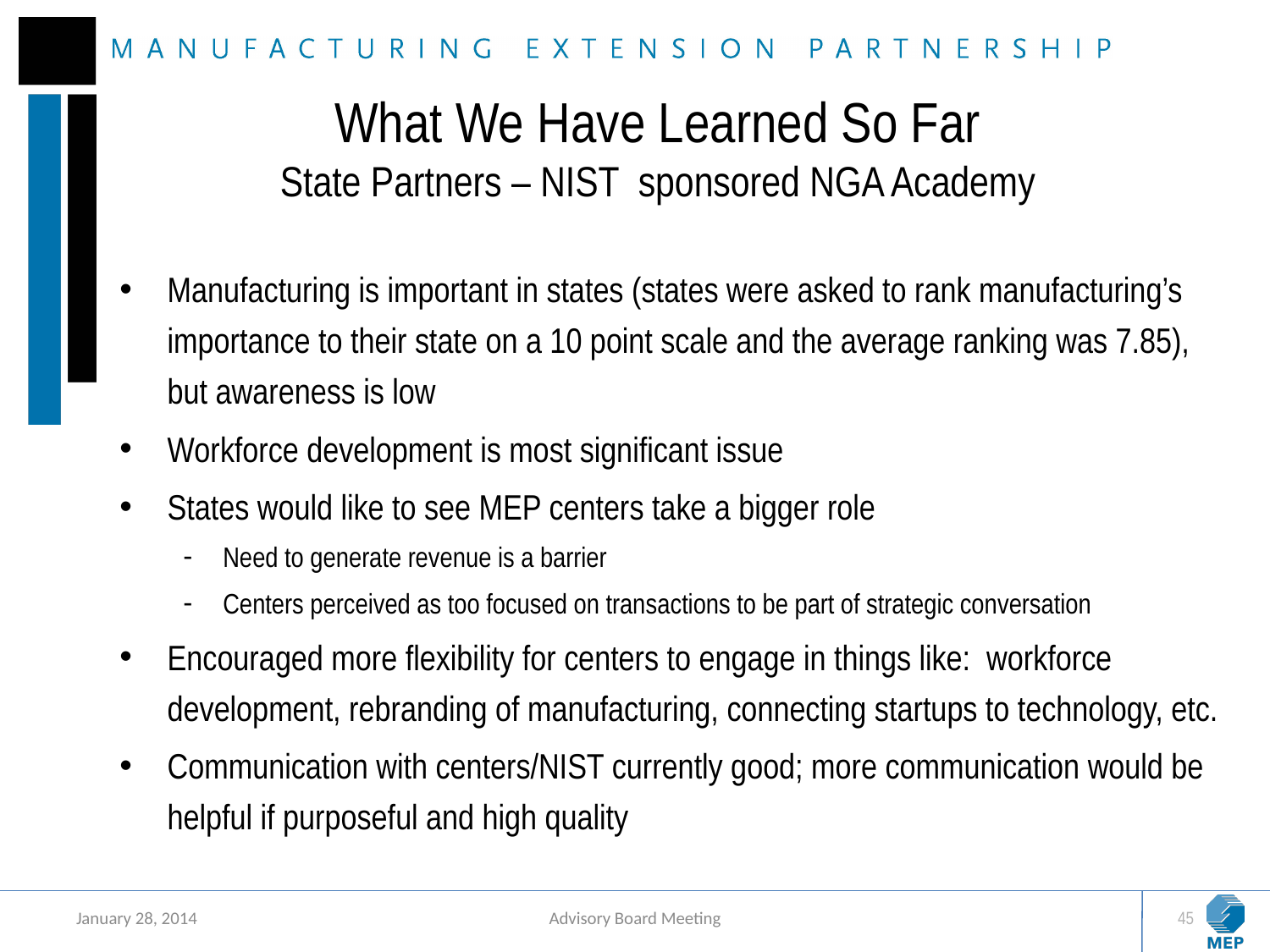

# What We Have Learned So Far State Partners – NIST  sponsored NGA Academy

Manufacturing is important in states (states were asked to rank manufacturing’s importance to their state on a 10 point scale and the average ranking was 7.85),     but awareness is low
Workforce development is most significant issue
States would like to see MEP centers take a bigger role
Need to generate revenue is a barrier
Centers perceived as too focused on transactions to be part of strategic conversation
Encouraged more flexibility for centers to engage in things like:  workforce development, rebranding of manufacturing, connecting startups to technology, etc.
Communication with centers/NIST currently good; more communication would be helpful if purposeful and high quality

January 28, 2014
Advisory Board Meeting
45